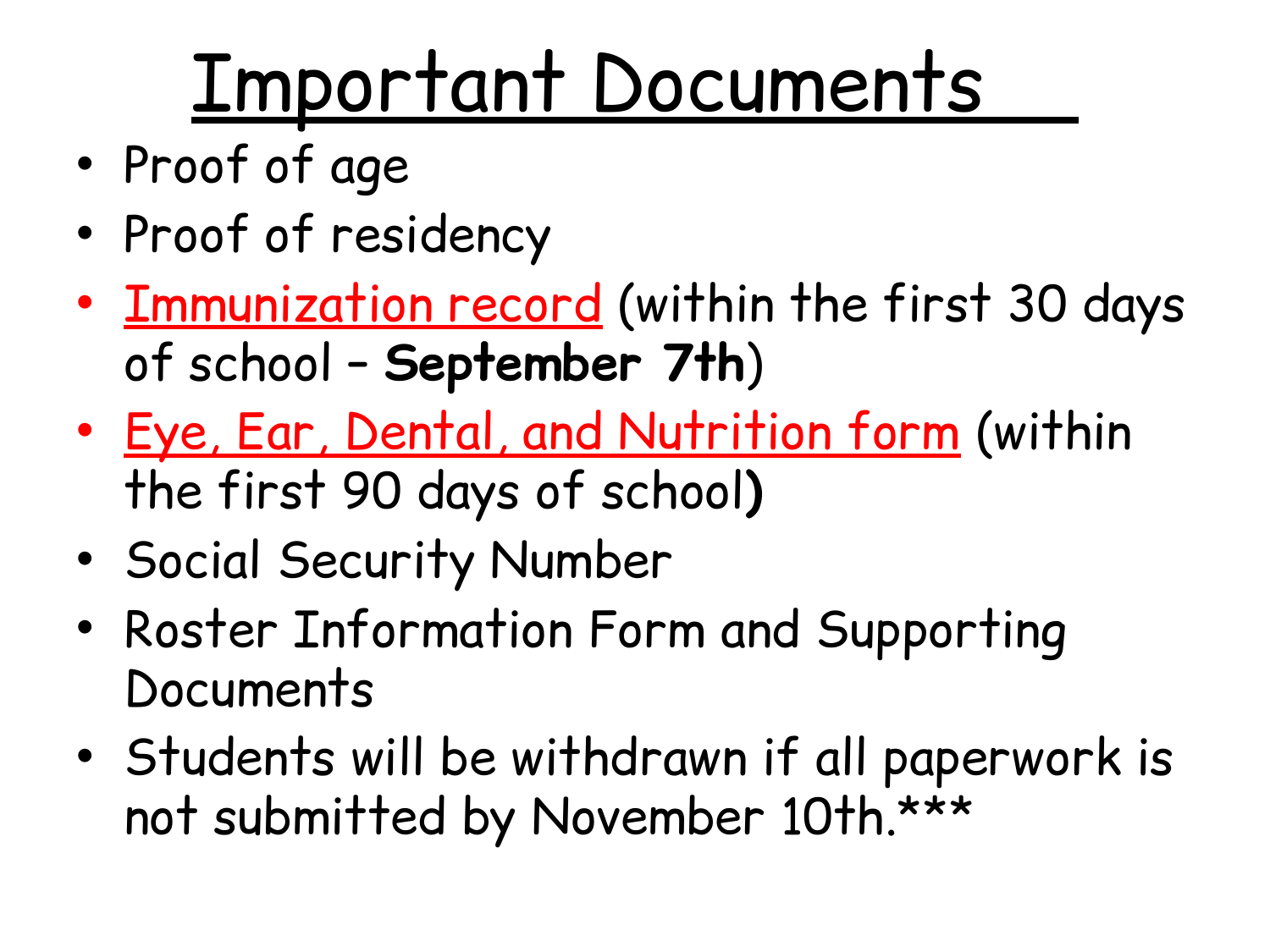

# Important Documents
Proof of age
Proof of residency
Immunization record (within the first 30 days of school – September 7th)
Eye, Ear, Dental, and Nutrition form (within the first 90 days of school)
Social Security Number
Roster Information Form and Supporting Documents
Students will be withdrawn if all paperwork is not submitted by November 10th.***